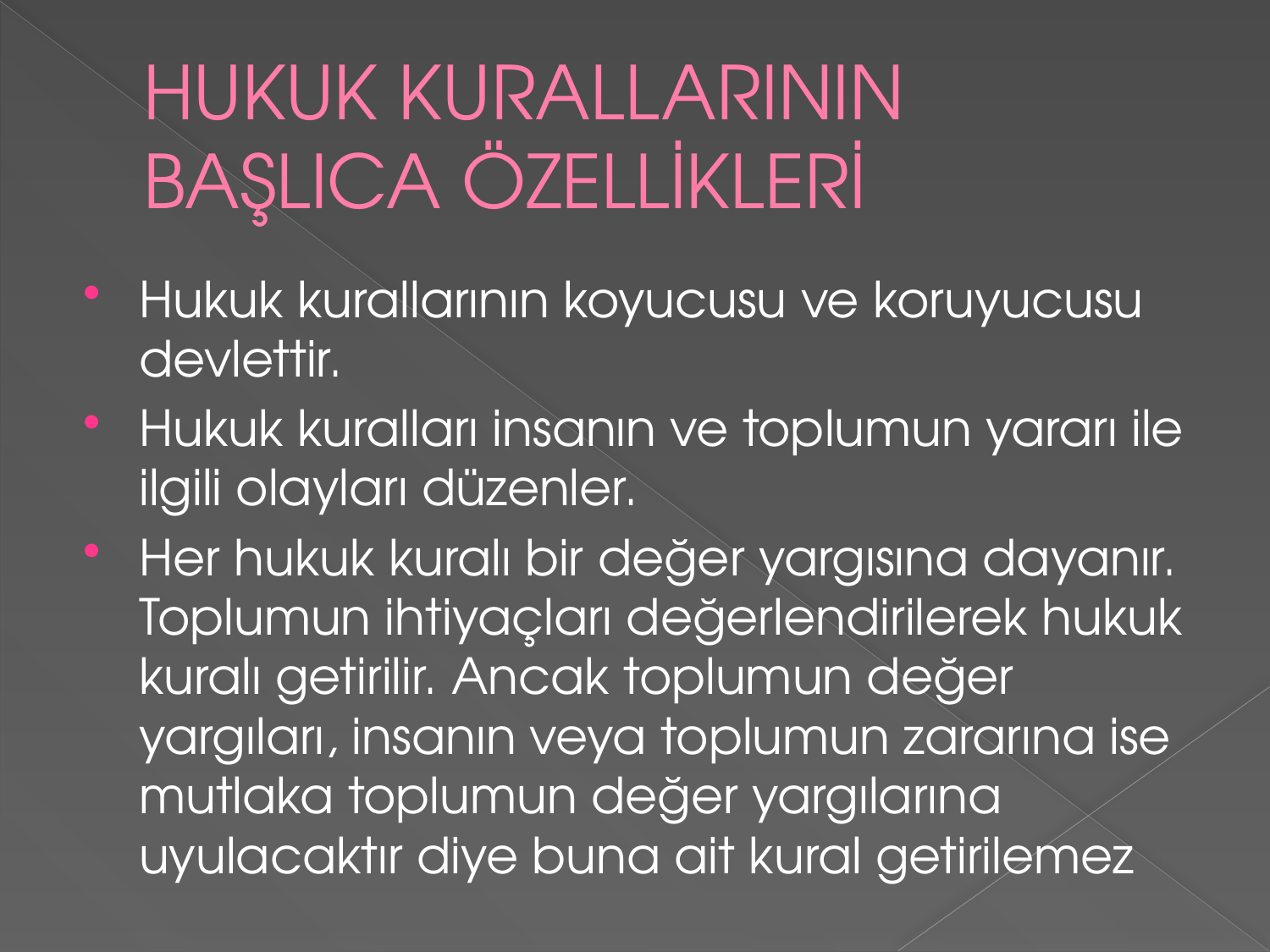

# HUKUK KURALLARININ BAŞLICA ÖZELLİKLERİ
Hukuk kurallarının koyucusu ve koruyucusu devlettir.
Hukuk kuralları insanın ve toplumun yararı ile ilgili olayları düzenler.
Her hukuk kuralı bir değer yargısına dayanır. Toplumun ihtiyaçları değerlendirilerek hukuk kuralı getirilir. Ancak toplumun değer yargıları, insanın veya toplumun zararına ise mutlaka toplumun değer yargılarına uyulacaktır diye buna ait kural getirilemez